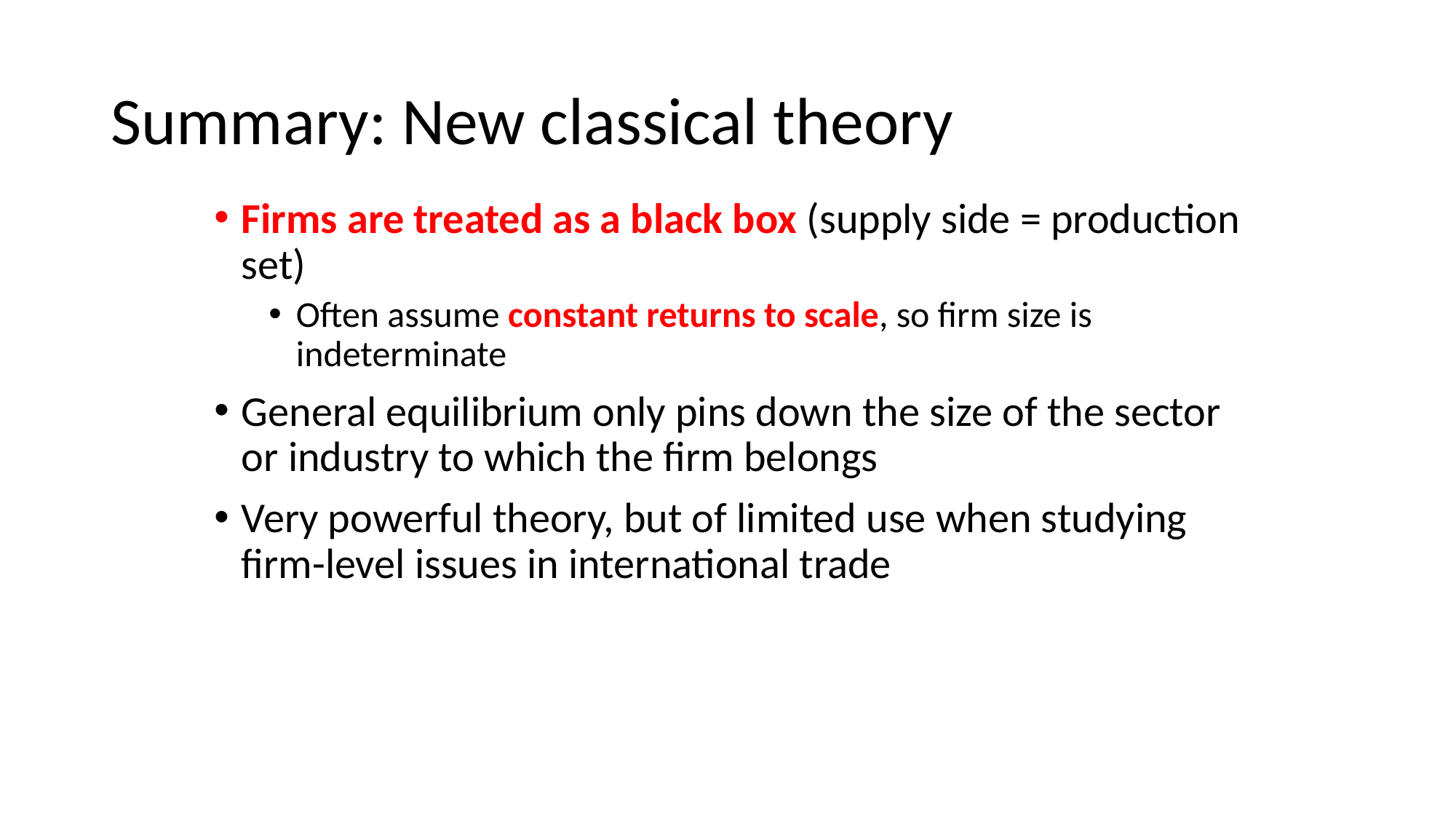

# Summary: New classical theory
Firms are treated as a black box (supply side = production set)
Often assume constant returns to scale, so firm size is indeterminate
General equilibrium only pins down the size of the sector or industry to which the firm belongs
Very powerful theory, but of limited use when studying firm-level issues in international trade